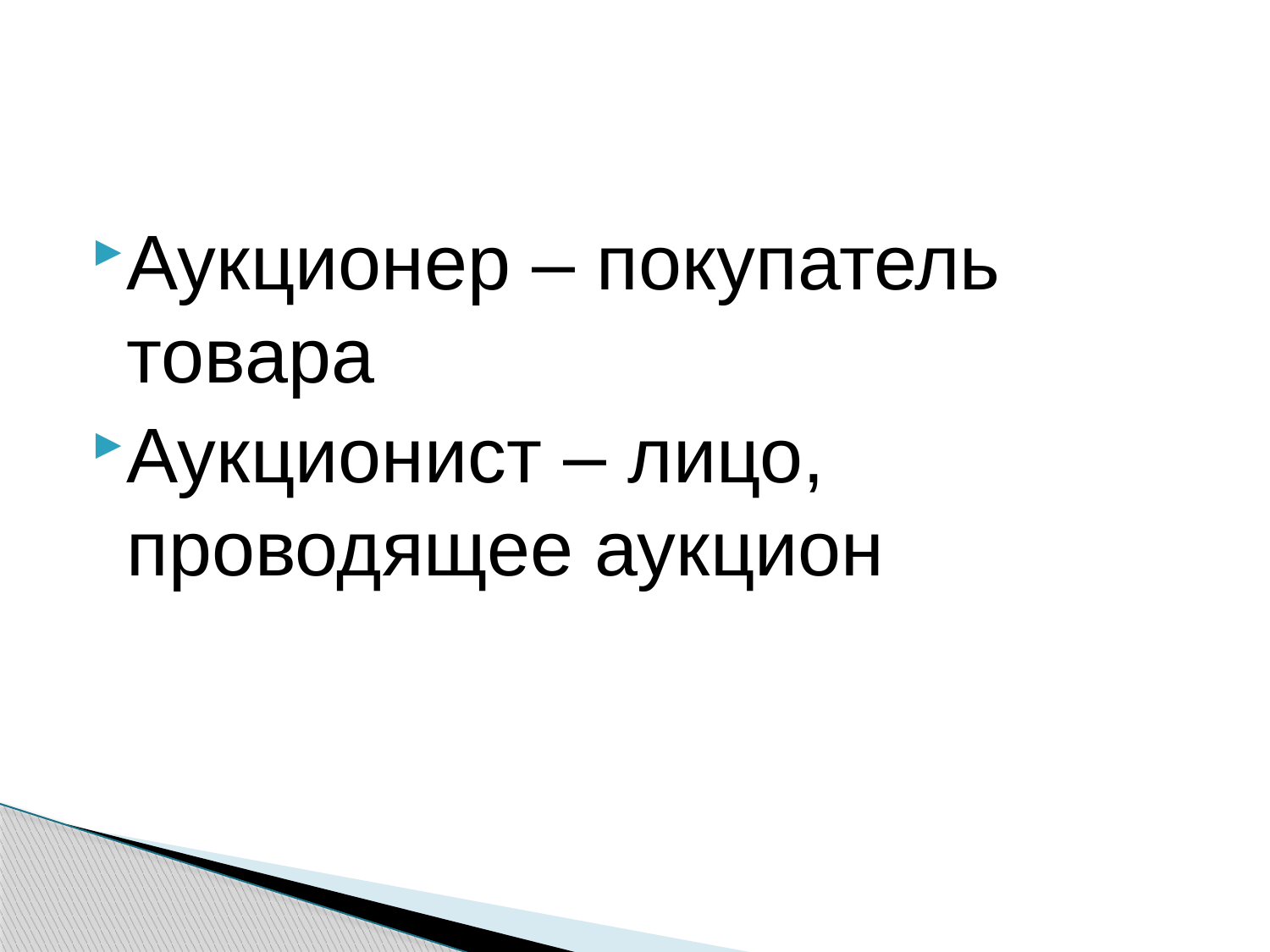

#
Аукционер – покупатель товара
Аукционист – лицо, проводящее аукцион